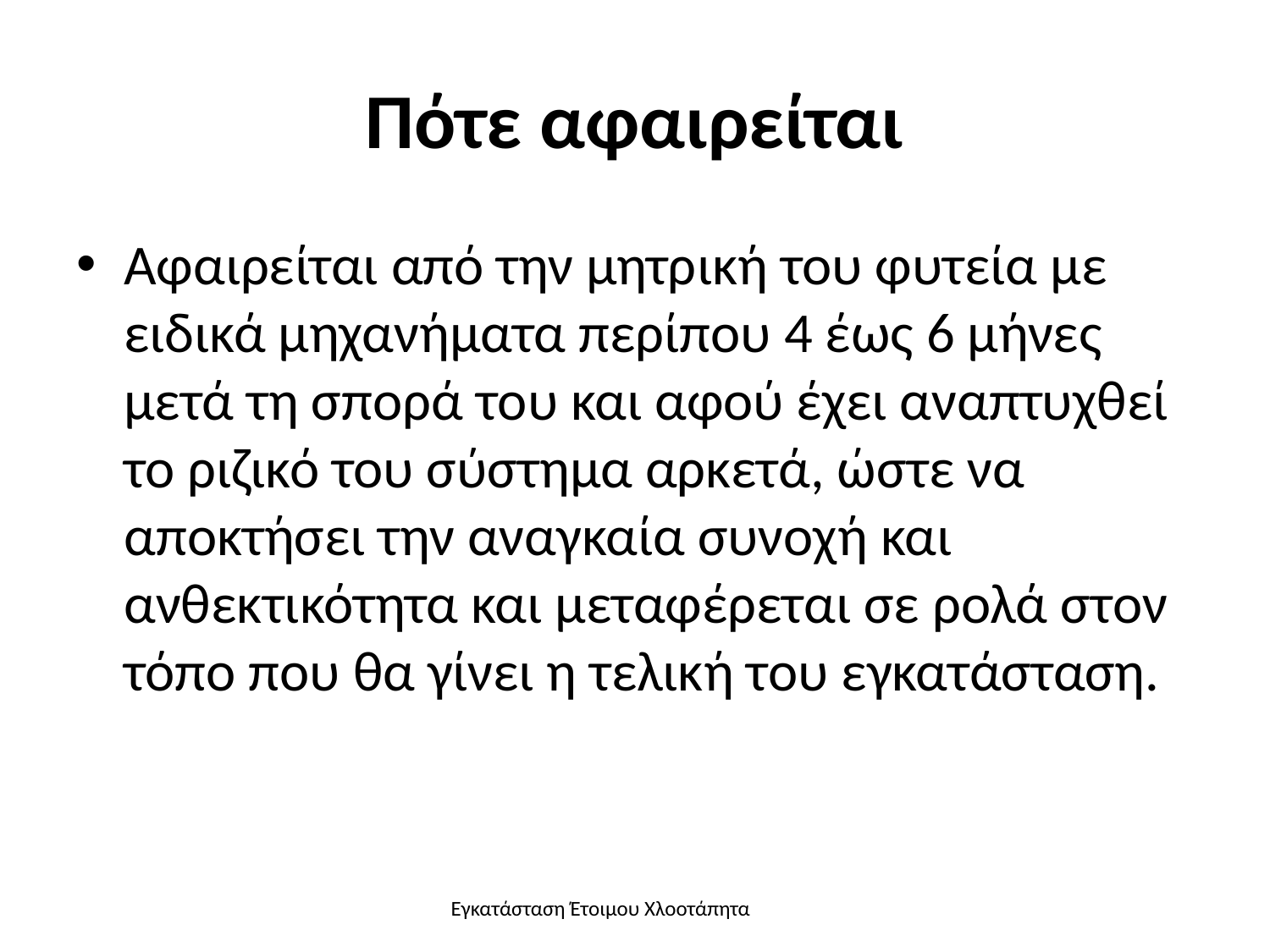

# Πότε αφαιρείται
Αφαιρείται από την μητρική του φυτεία με ειδικά μηχανήματα περίπου 4 έως 6 μήνες μετά τη σπορά του και αφού έχει αναπτυχθεί το ριζικό του σύστημα αρκετά, ώστε να αποκτήσει την αναγκαία συνοχή και ανθεκτικότητα και μεταφέρεται σε ρολά στον τόπο που θα γίνει η τελική του εγκατάσταση.